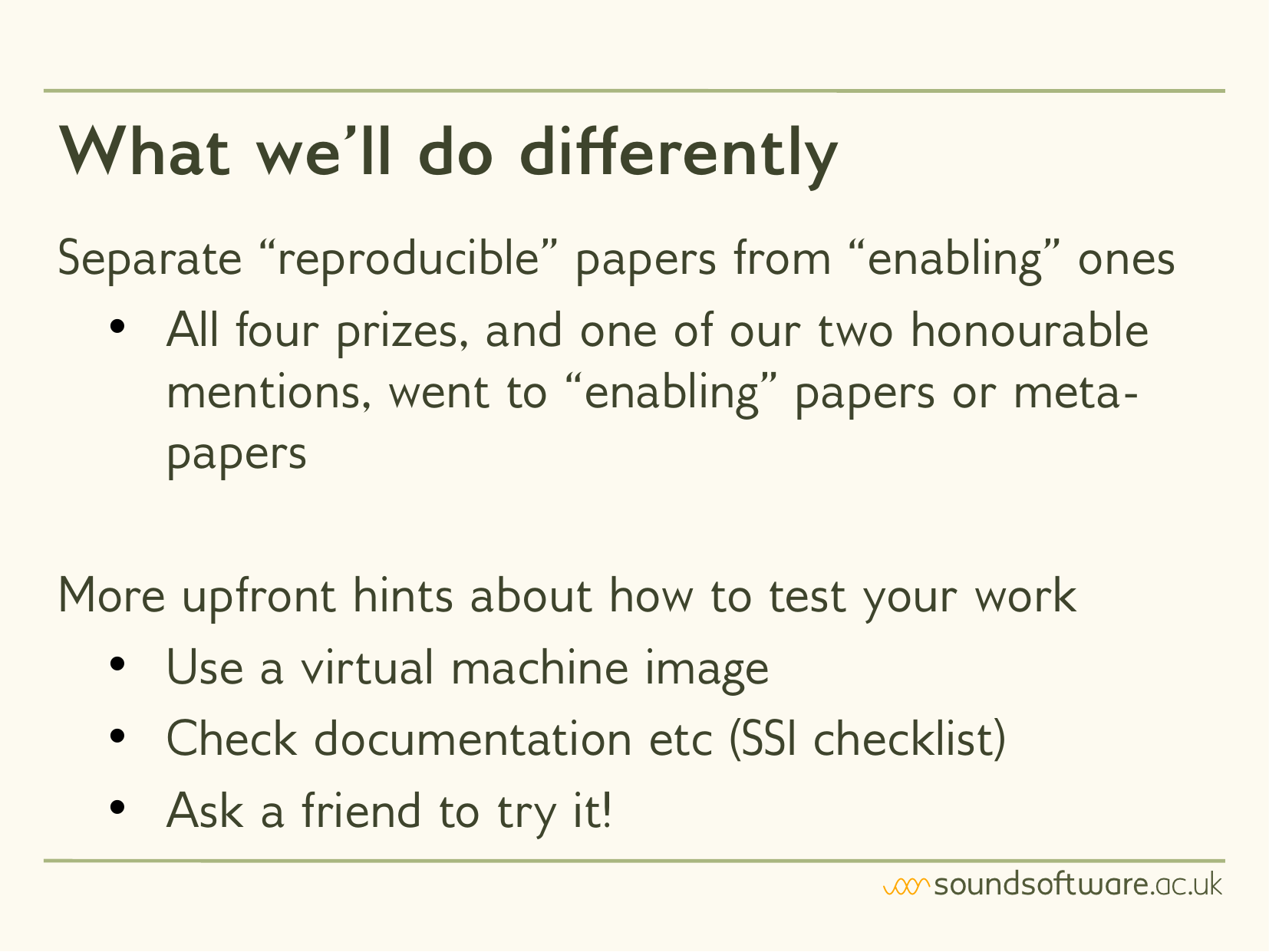

# What we’ll do differently
Separate “reproducible” papers from “enabling” ones
All four prizes, and one of our two honourable mentions, went to “enabling” papers or meta-papers

More upfront hints about how to test your work
Use a virtual machine image
Check documentation etc (SSI checklist)
Ask a friend to try it!